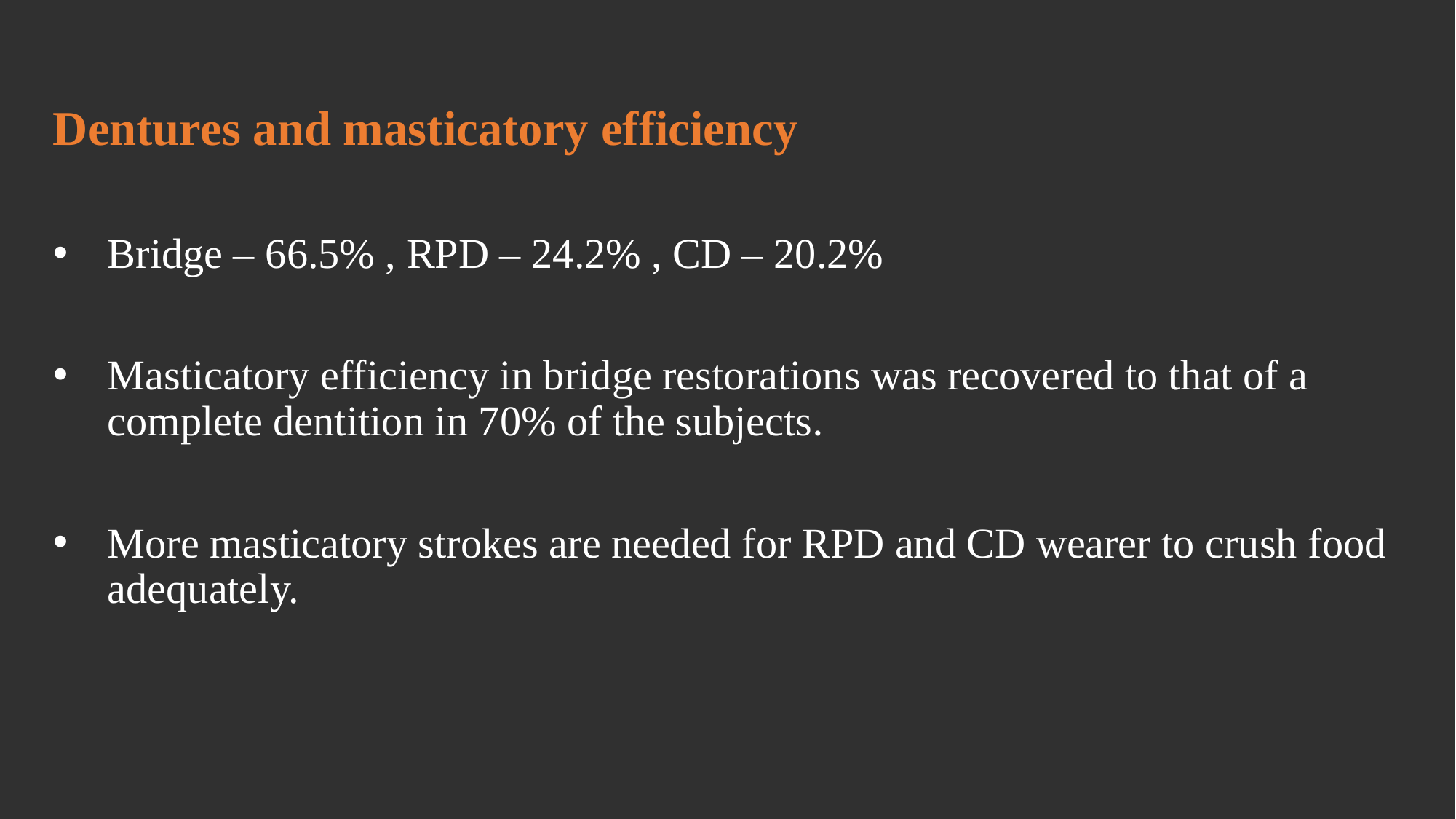

Dentures and masticatory efficiency

Bridge – 66.5% , RPD – 24.2% , CD – 20.2%

Masticatory efficiency in bridge restorations was recovered to that of a complete dentition in 70% of the subjects.

More masticatory strokes are needed for RPD and CD wearer to crush food adequately.